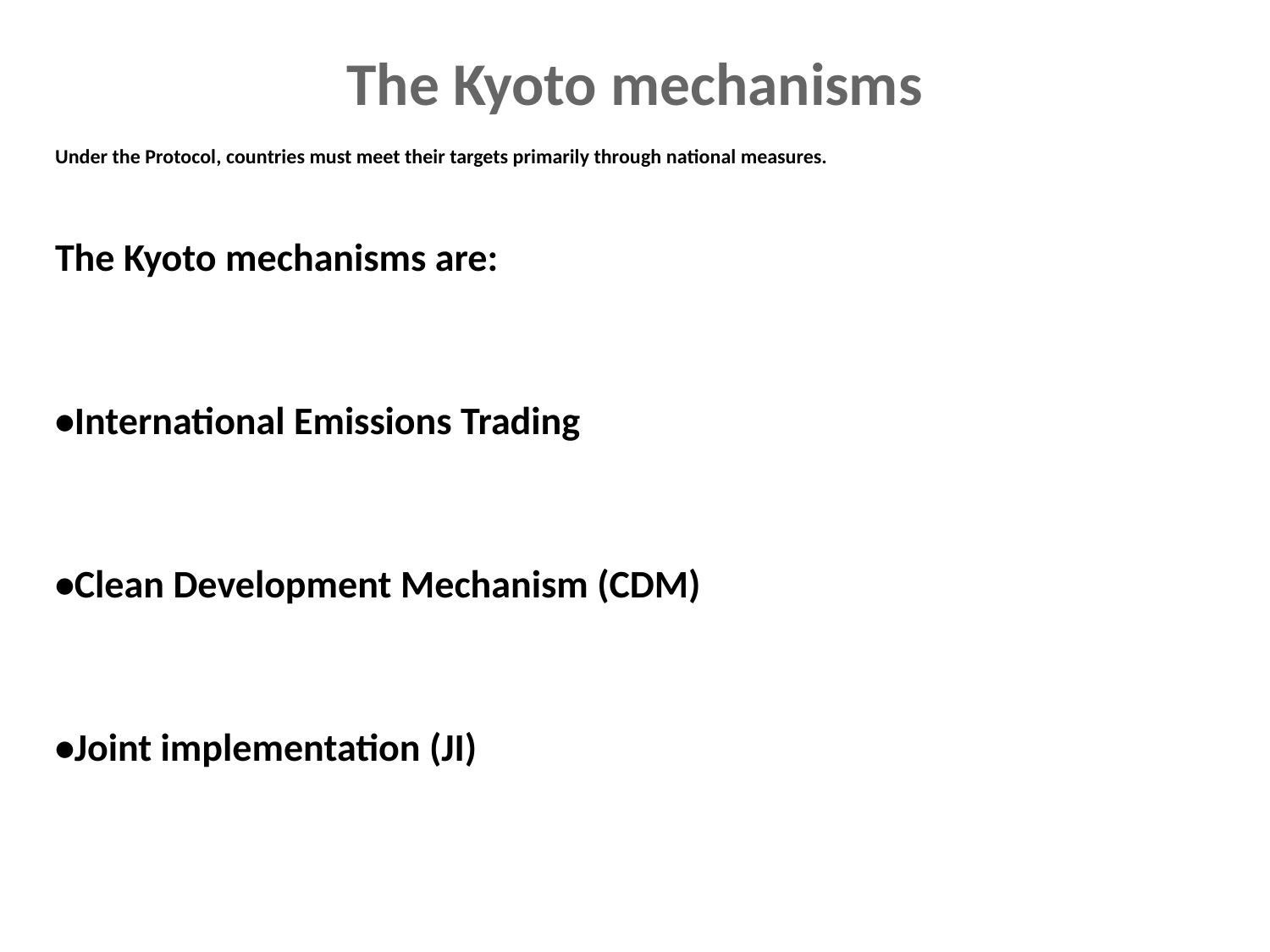

# The Kyoto mechanisms
Under the Protocol, countries must meet their targets primarily through national measures.

The Kyoto mechanisms are:

•International Emissions Trading

•Clean Development Mechanism (CDM)

•Joint implementation (JI)